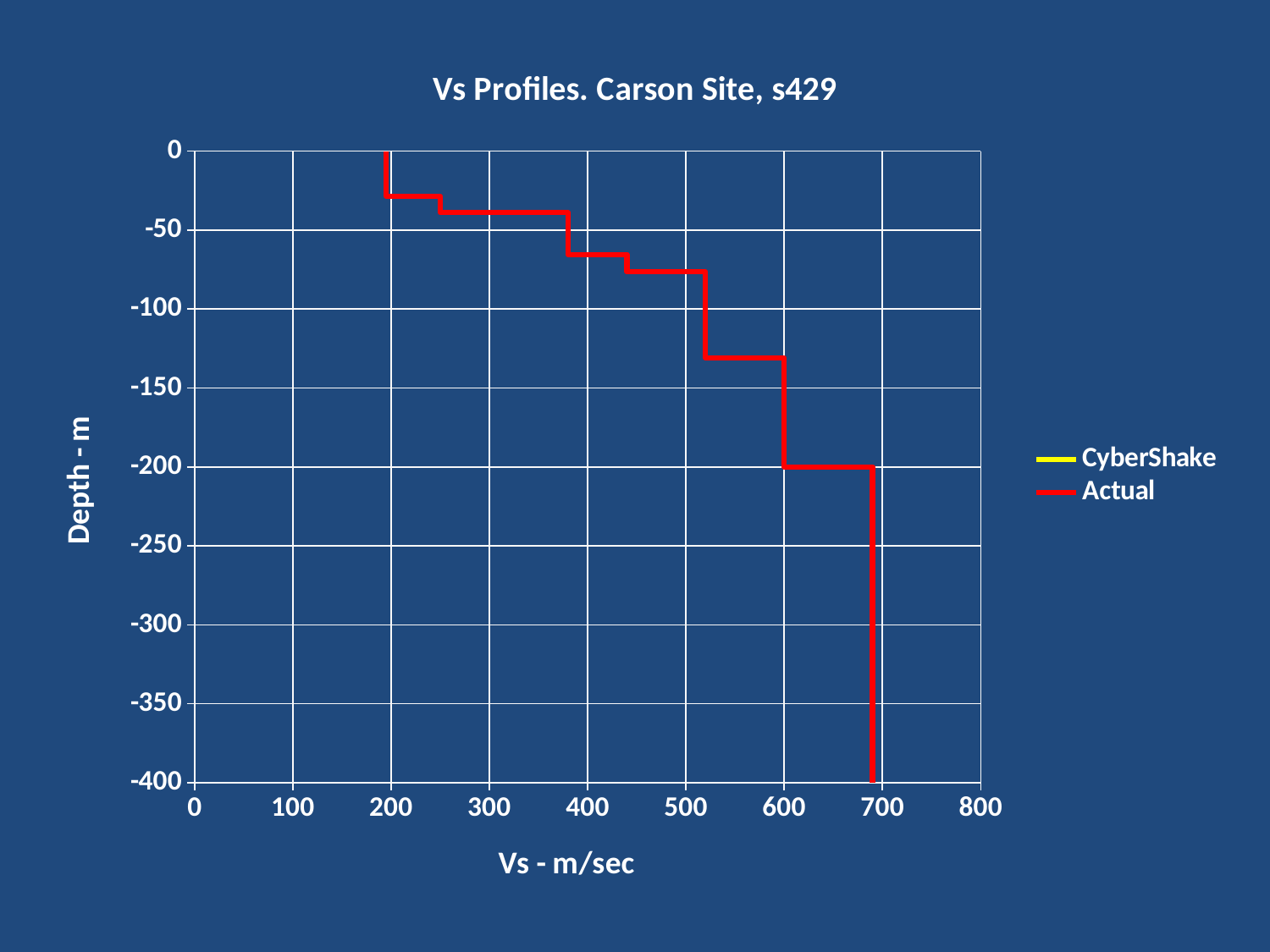

### Chart: Vs Profiles. Carson Site, s429

| Category |  |  |
|---|---|---|